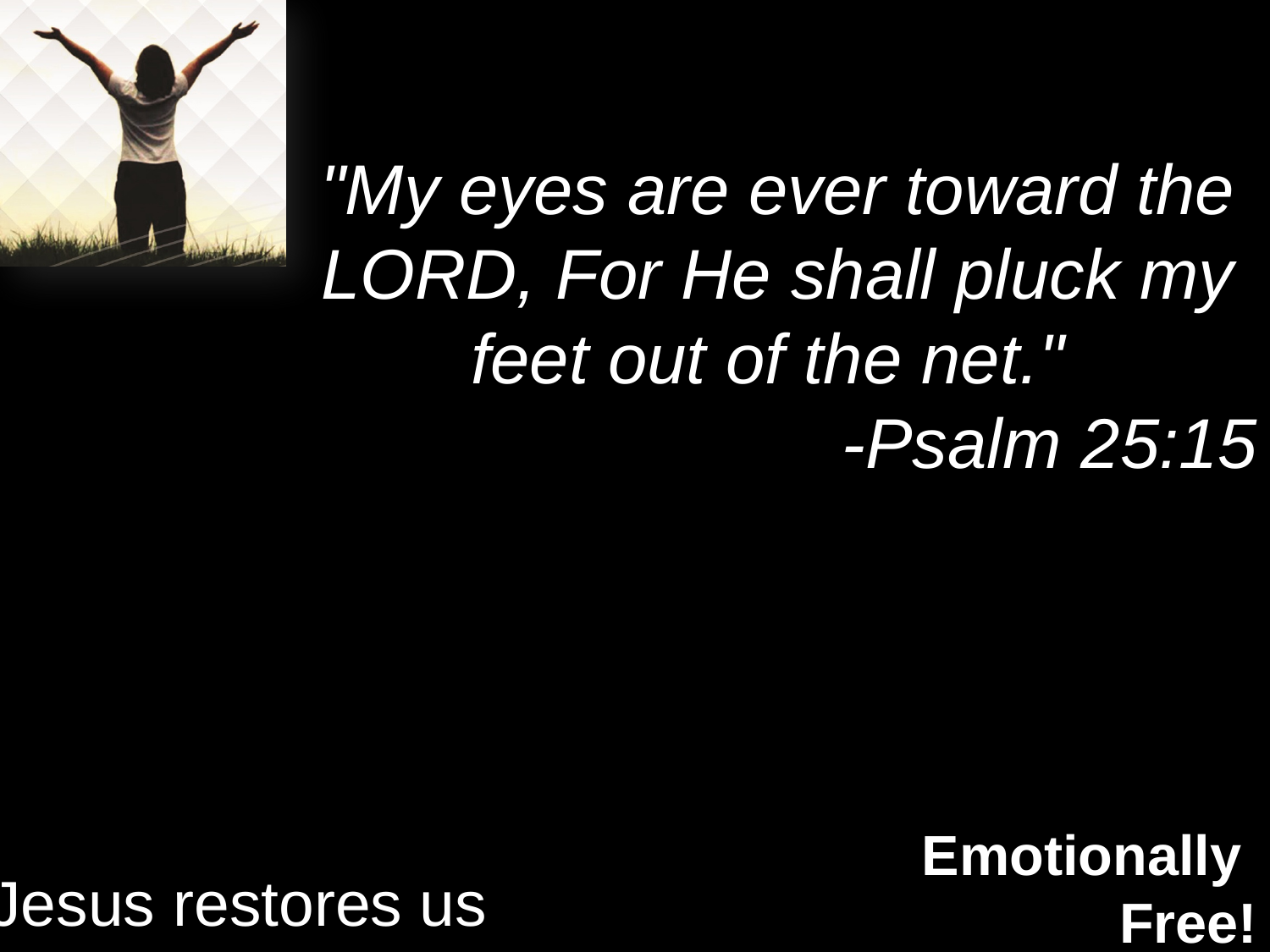

"My eyes are ever toward the LORD, For He shall pluck my feet out of the net."
-Psalm 25:15
Jesus restores us